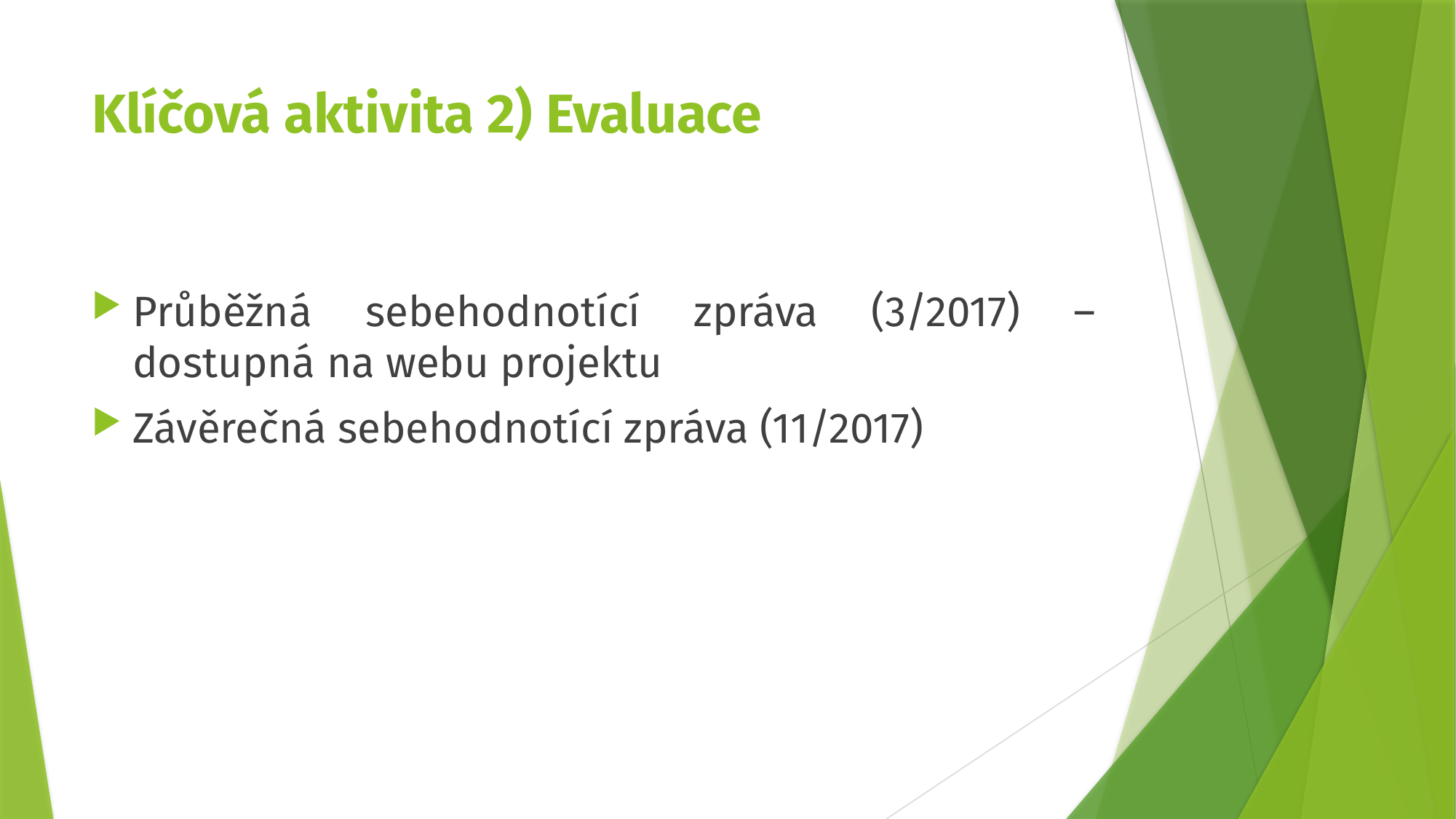

# Klíčová aktivita 2) Evaluace

Průběžná sebehodnotící zpráva (3/2017) – dostupná na webu projektu
Závěrečná sebehodnotící zpráva (11/2017)